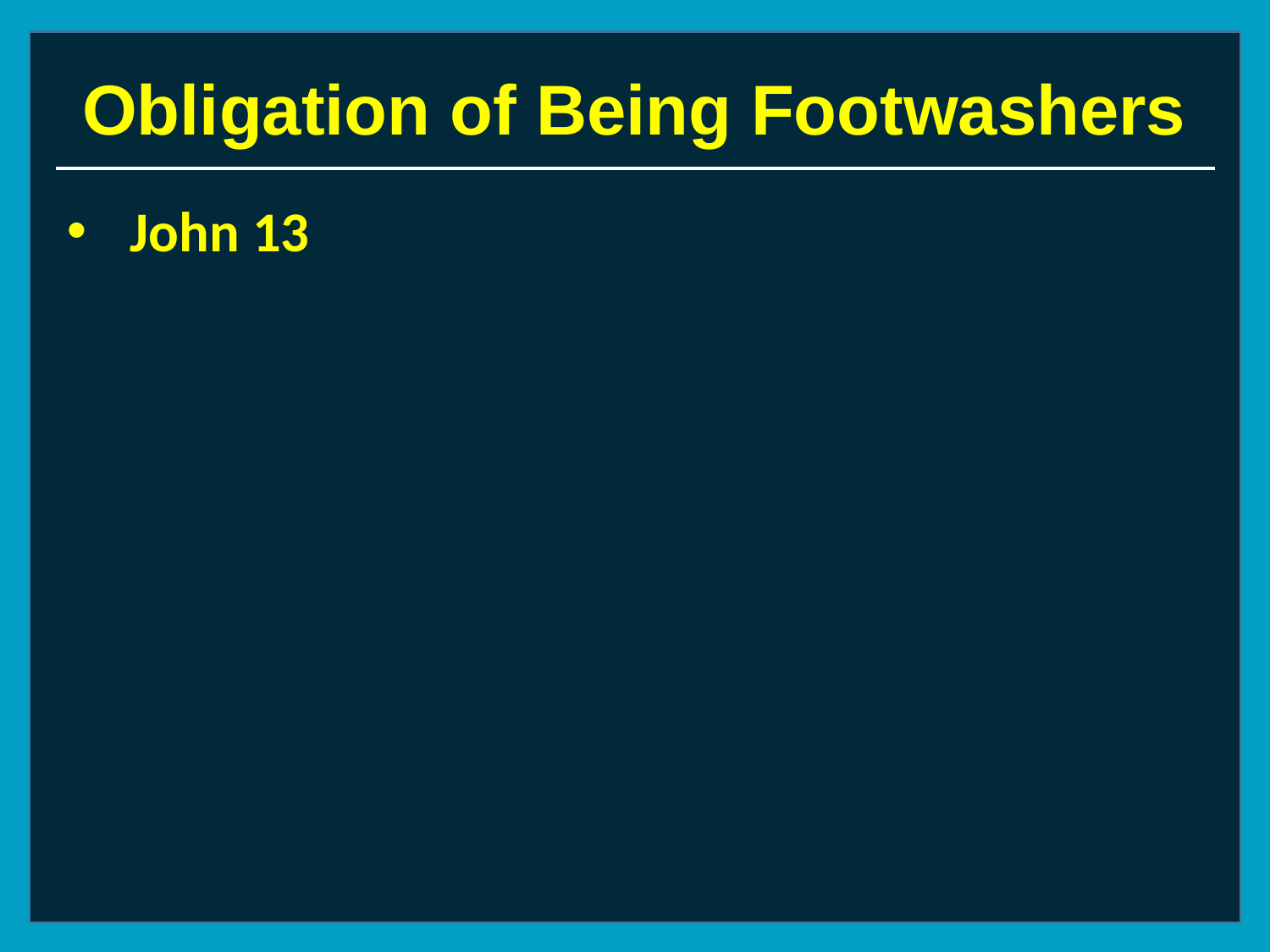

# Obligation of Being Footwashers
John 13